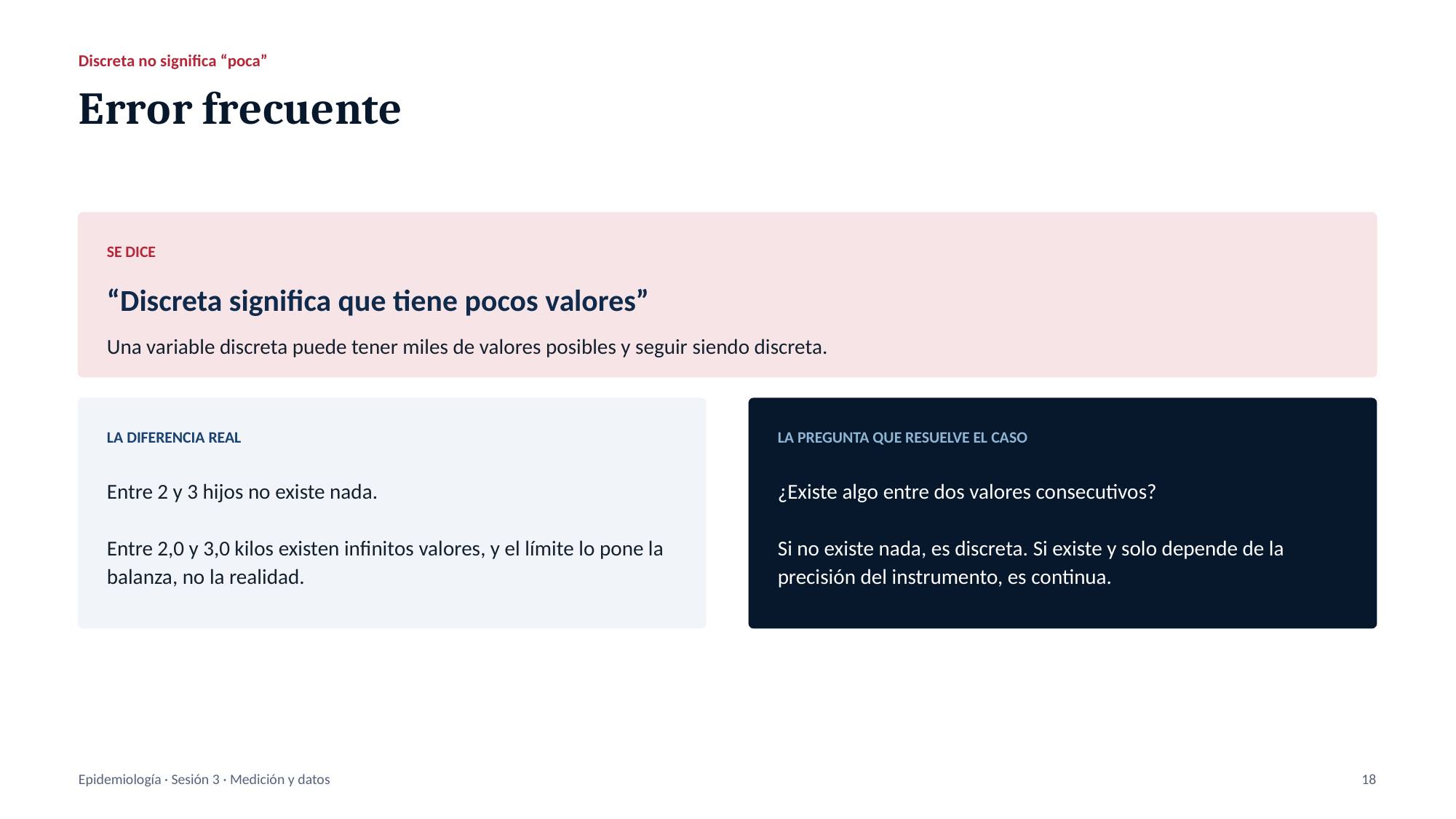

Discreta no significa “poca”
Error frecuente

SE DICE
“Discreta significa que tiene pocos valores”
Una variable discreta puede tener miles de valores posibles y seguir siendo discreta.

LA DIFERENCIA REAL
LA PREGUNTA QUE RESUELVE EL CASO
Entre 2 y 3 hijos no existe nada.

Entre 2,0 y 3,0 kilos existen infinitos valores, y el límite lo pone la balanza, no la realidad.
¿Existe algo entre dos valores consecutivos?

Si no existe nada, es discreta. Si existe y solo depende de la precisión del instrumento, es continua.
Epidemiología · Sesión 3 · Medición y datos
18